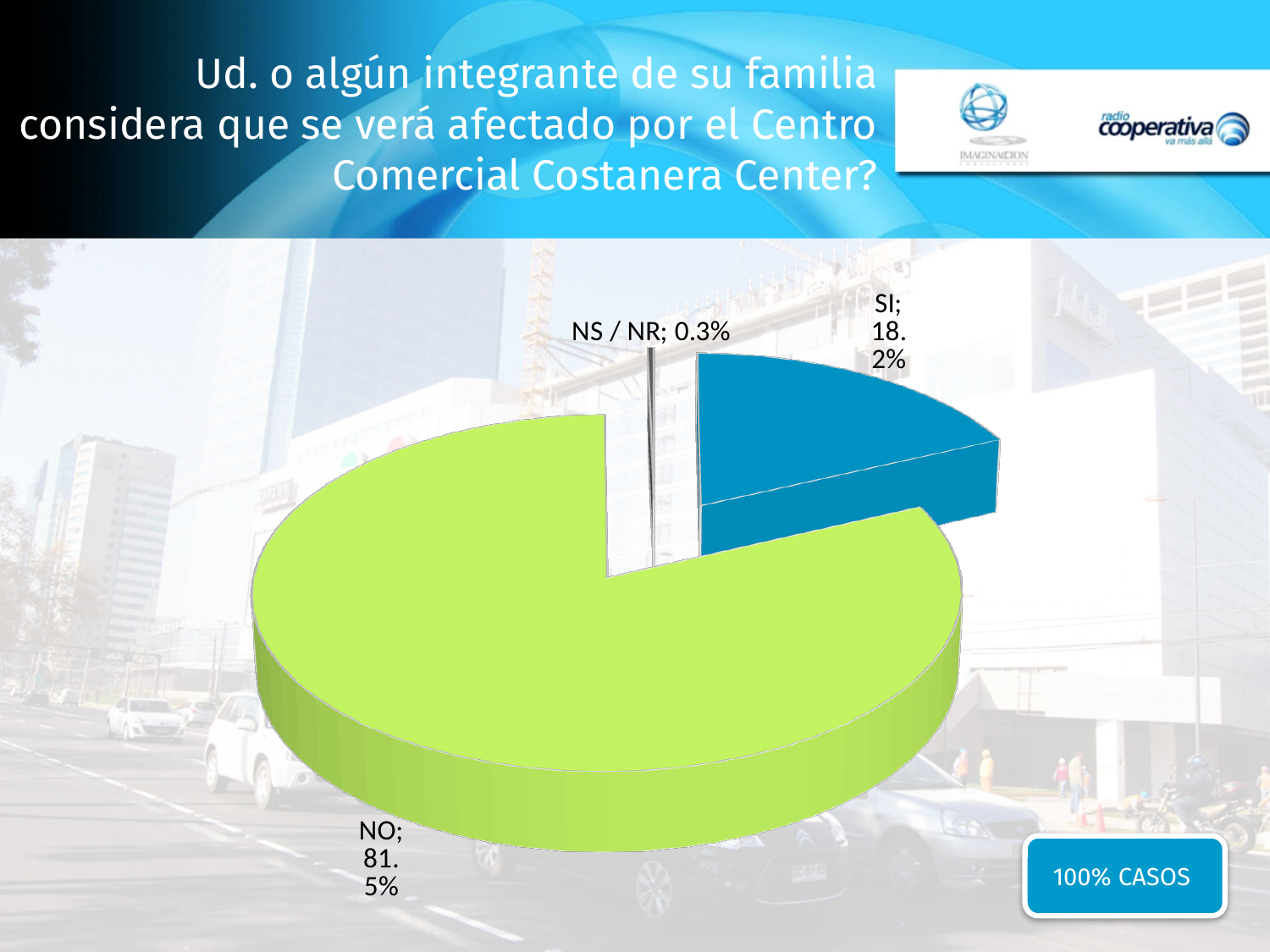

# Ud. o algún integrante de su familia considera que se verá afectado por el Centro Comercial Costanera Center?

[unsupported chart]

100% CASOS